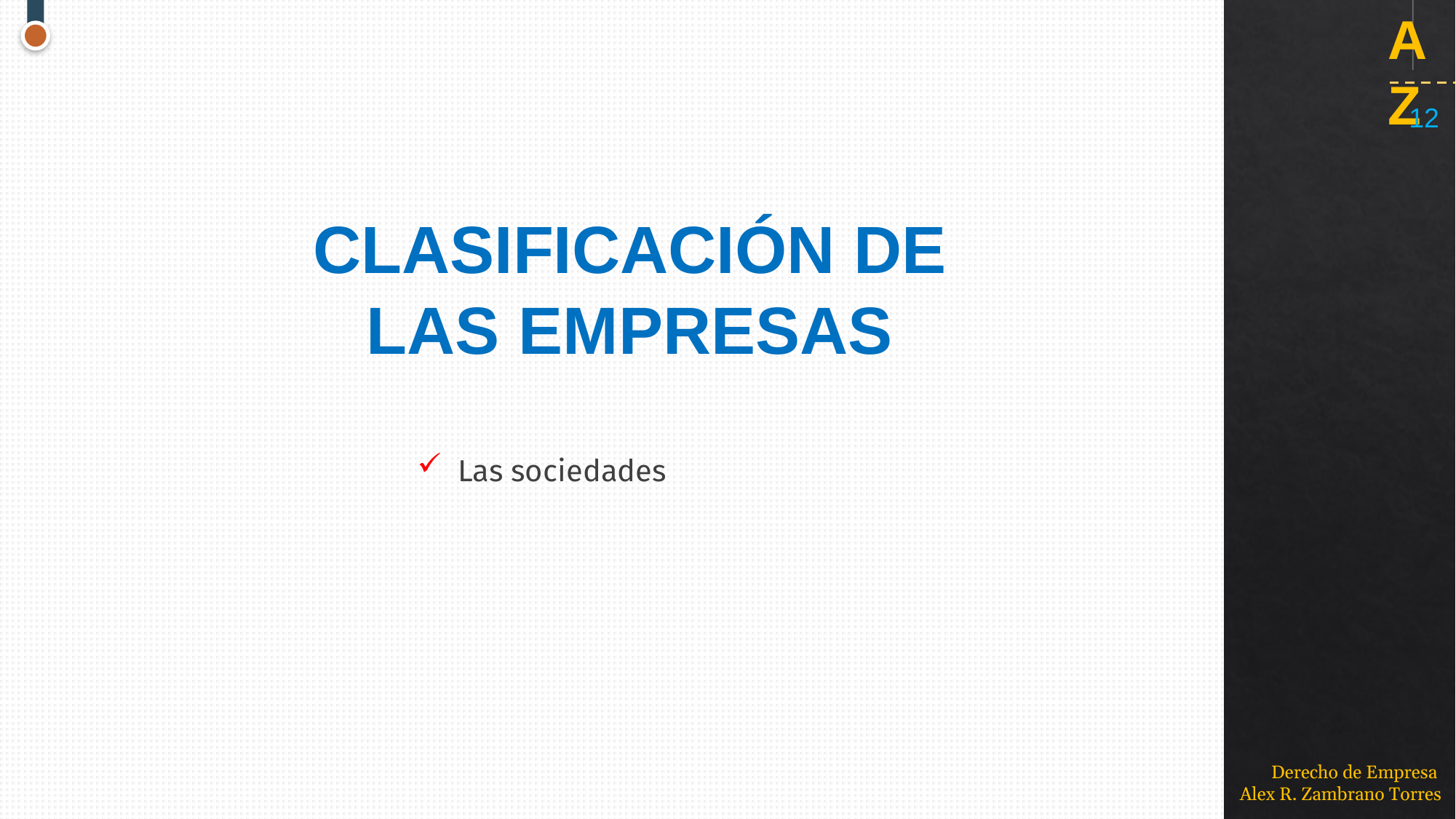

12
CLASIFICACIÓN DE LAS EMPRESAS
Las sociedades